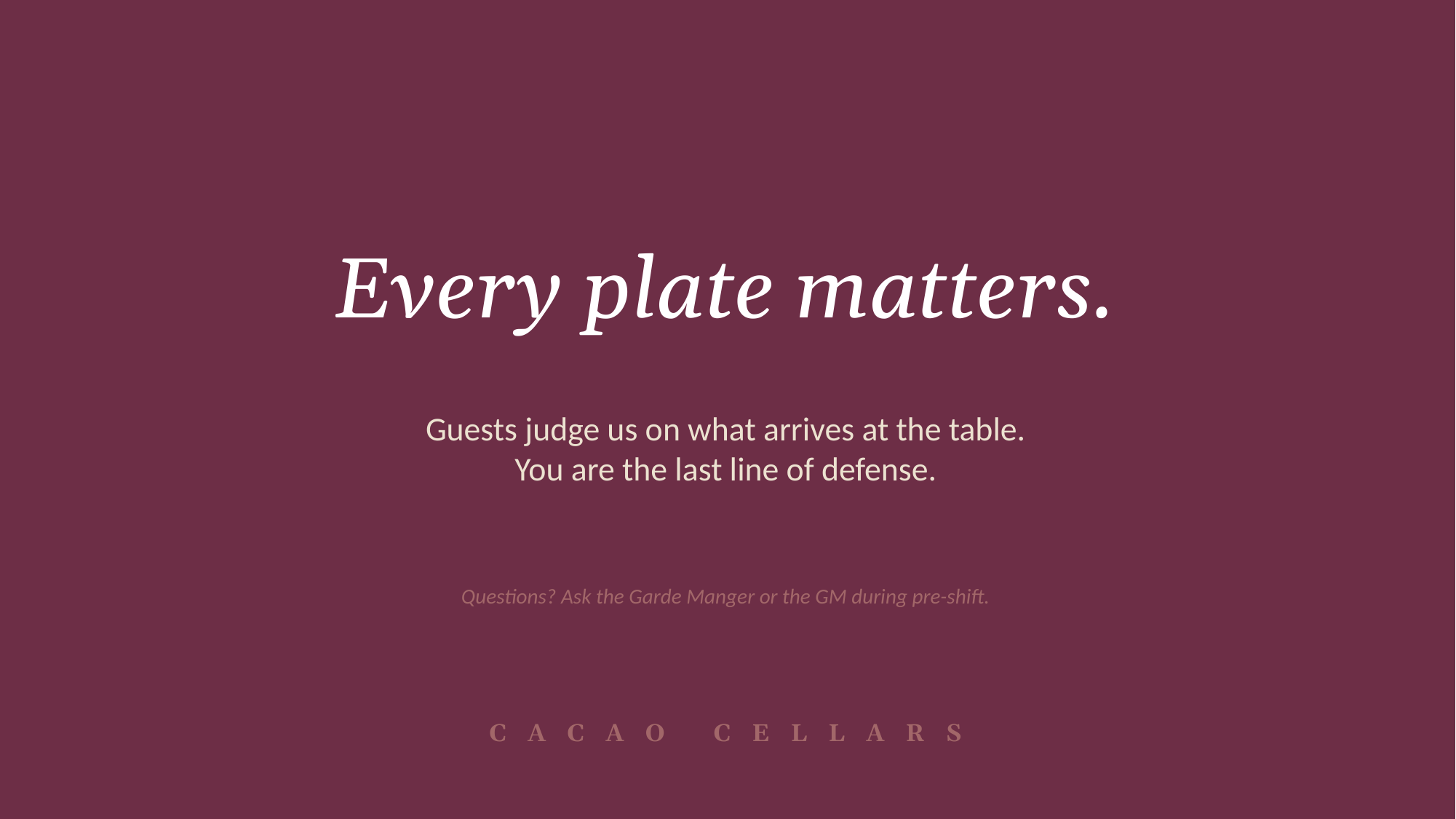

Every plate matters.
Guests judge us on what arrives at the table.
You are the last line of defense.
Questions? Ask the Garde Manger or the GM during pre-shift.
CACAO CELLARS